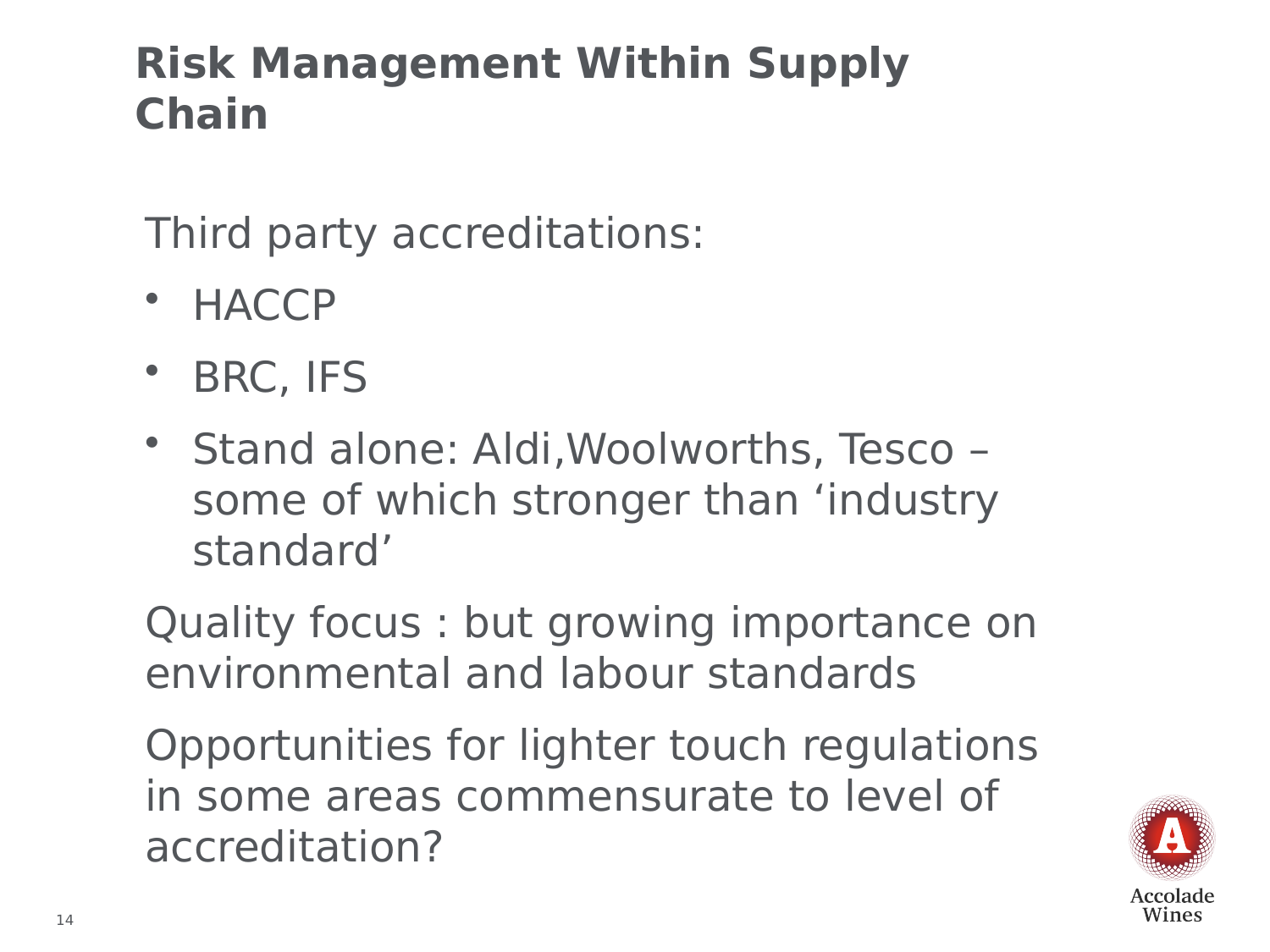

# Risk Management Within Supply Chain
Third party accreditations:
HACCP
BRC, IFS
Stand alone: Aldi,Woolworths, Tesco – some of which stronger than ‘industry standard’
Quality focus : but growing importance on environmental and labour standards
Opportunities for lighter touch regulations in some areas commensurate to level of accreditation?